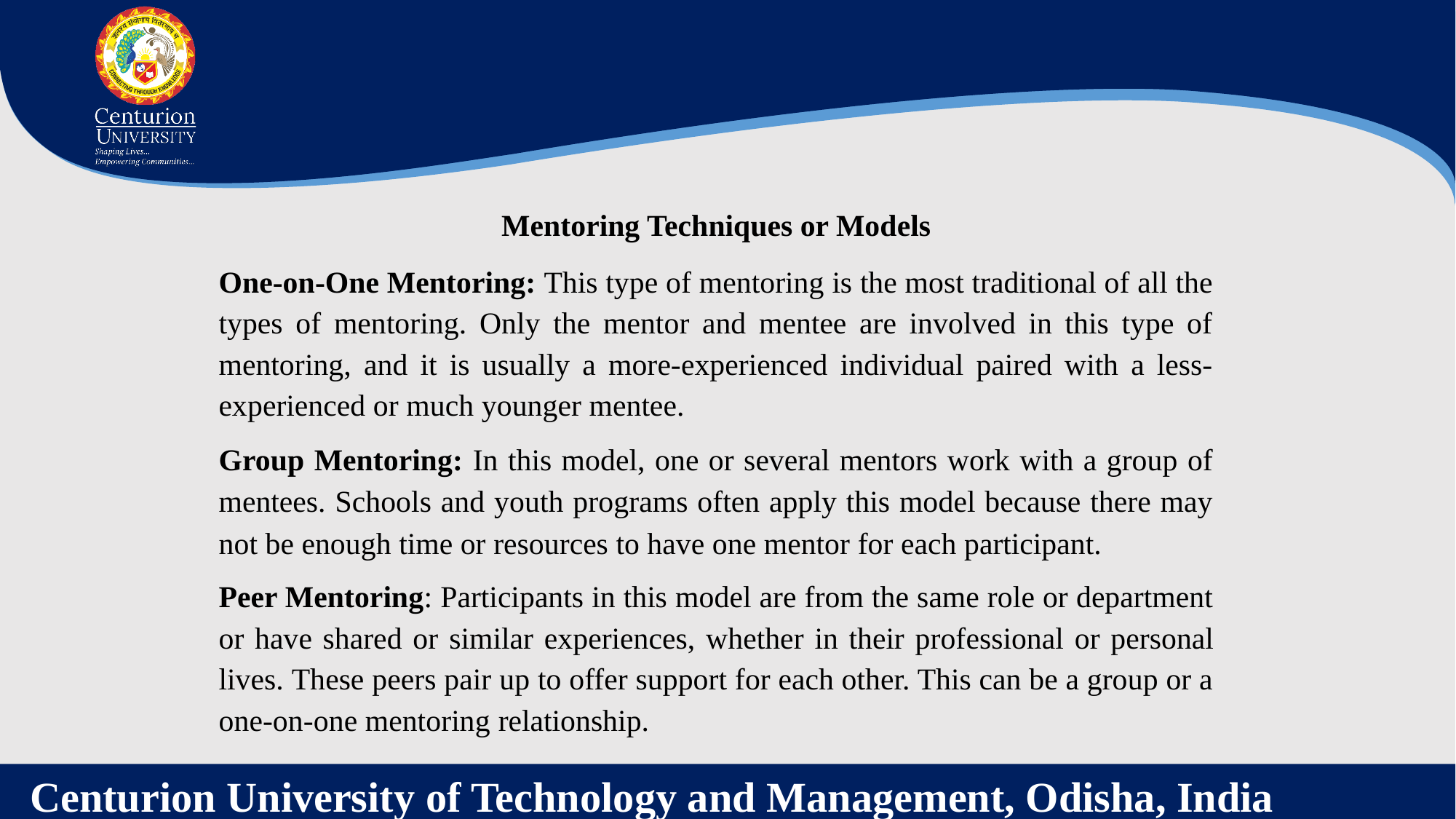

Mentoring Techniques or Models
One-on-One Mentoring: This type of mentoring is the most traditional of all the types of mentoring. Only the mentor and mentee are involved in this type of mentoring, and it is usually a more-experienced individual paired with a less-experienced or much younger mentee.
Group Mentoring: In this model, one or several mentors work with a group of mentees. Schools and youth programs often apply this model because there may not be enough time or resources to have one mentor for each participant.
Peer Mentoring: Participants in this model are from the same role or department or have shared or similar experiences, whether in their professional or personal lives. These peers pair up to offer support for each other. This can be a group or a one-on-one mentoring relationship.